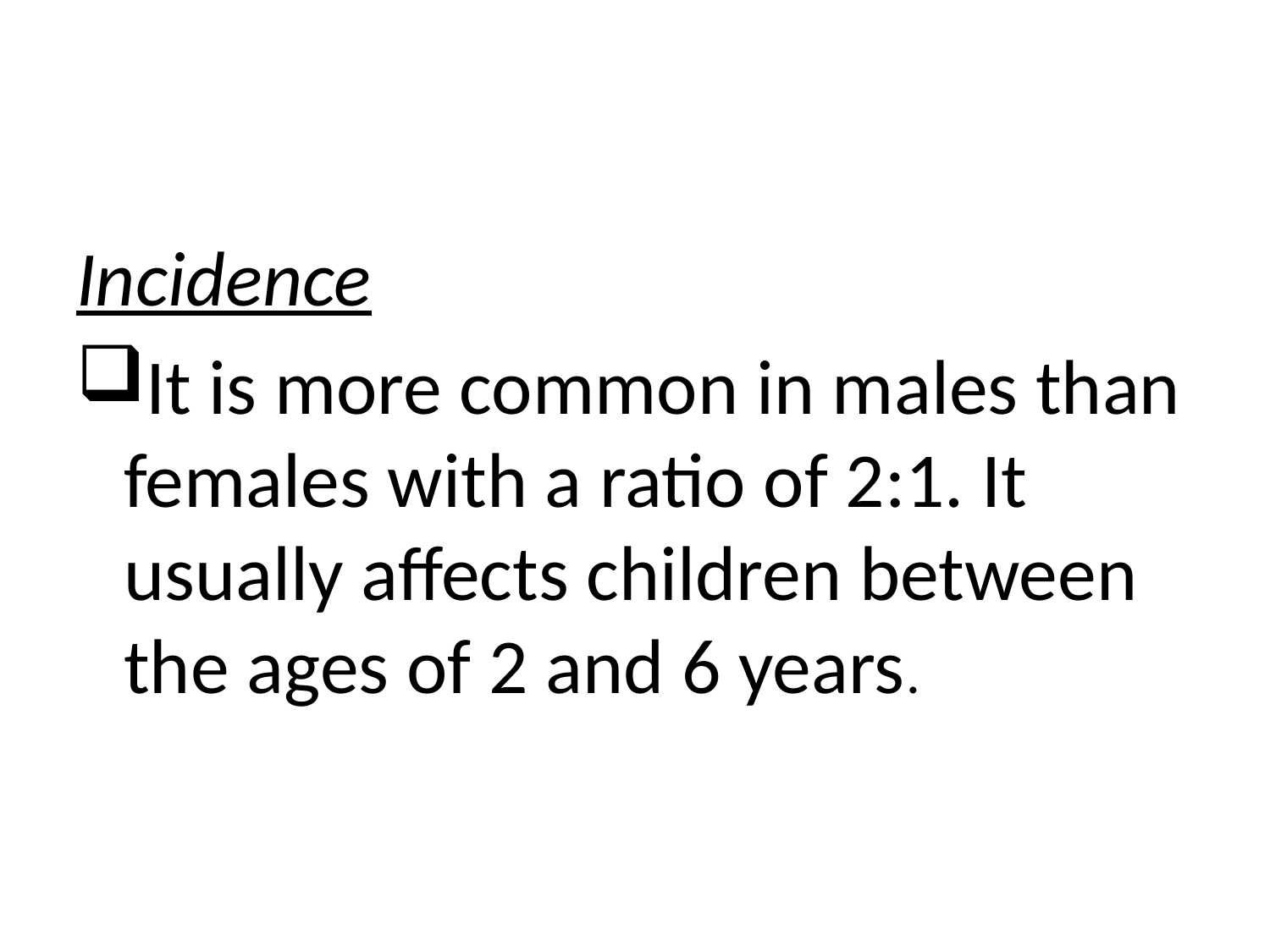

#
Incidence
It is more common in males than females with a ratio of 2:1. It usually affects children between the ages of 2 and 6 years.